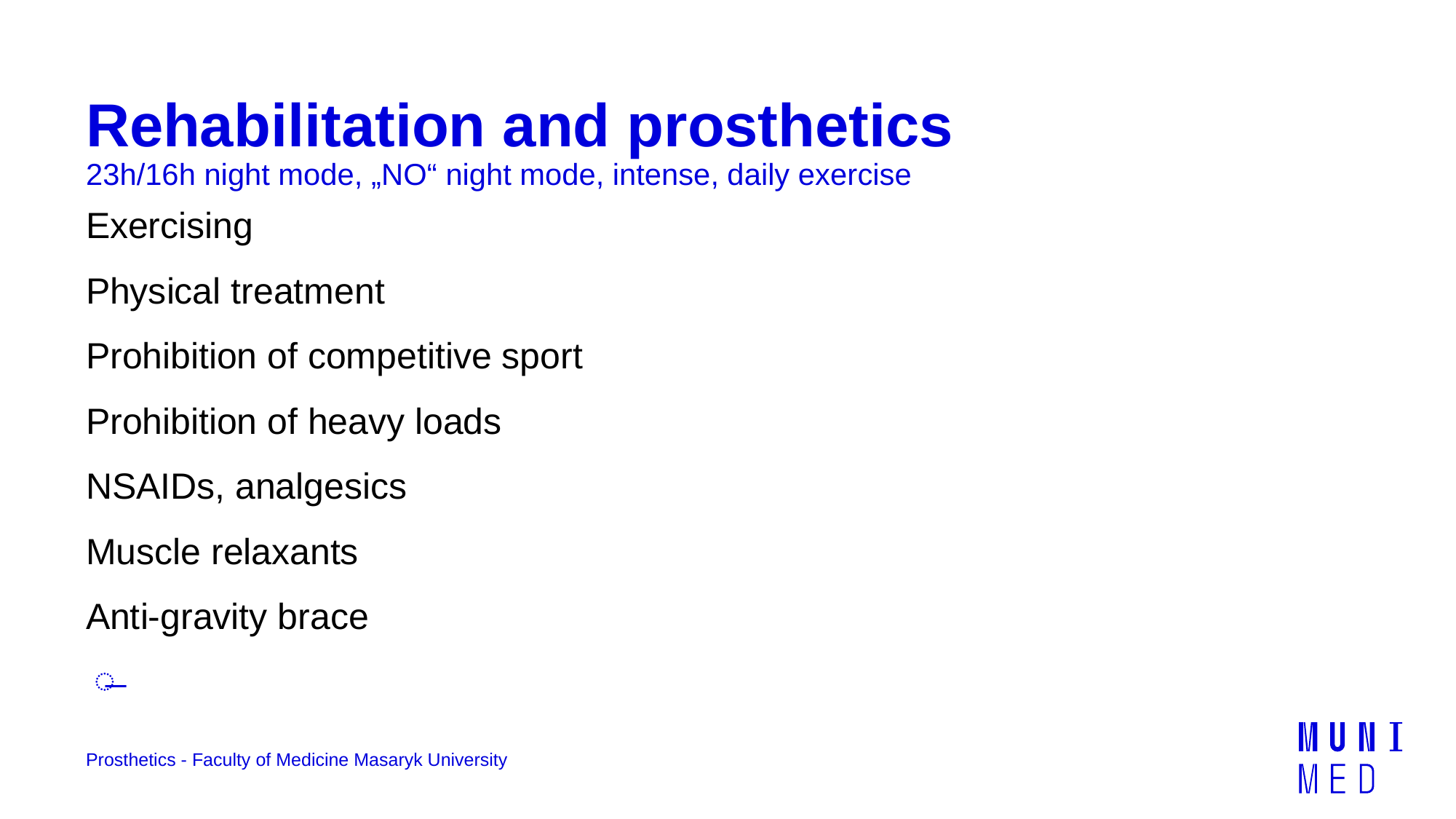

# Rehabilitation and prosthetics

23h/16h night mode, „NO“ night mode, intense, daily exercise

Exercising
Physical treatment
Prohibition of competitive sport
Prohibition of heavy loads
NSAIDs, analgesics
Muscle relaxants
Anti-gravity brace

Prosthetics - Faculty of Medicine Masaryk University